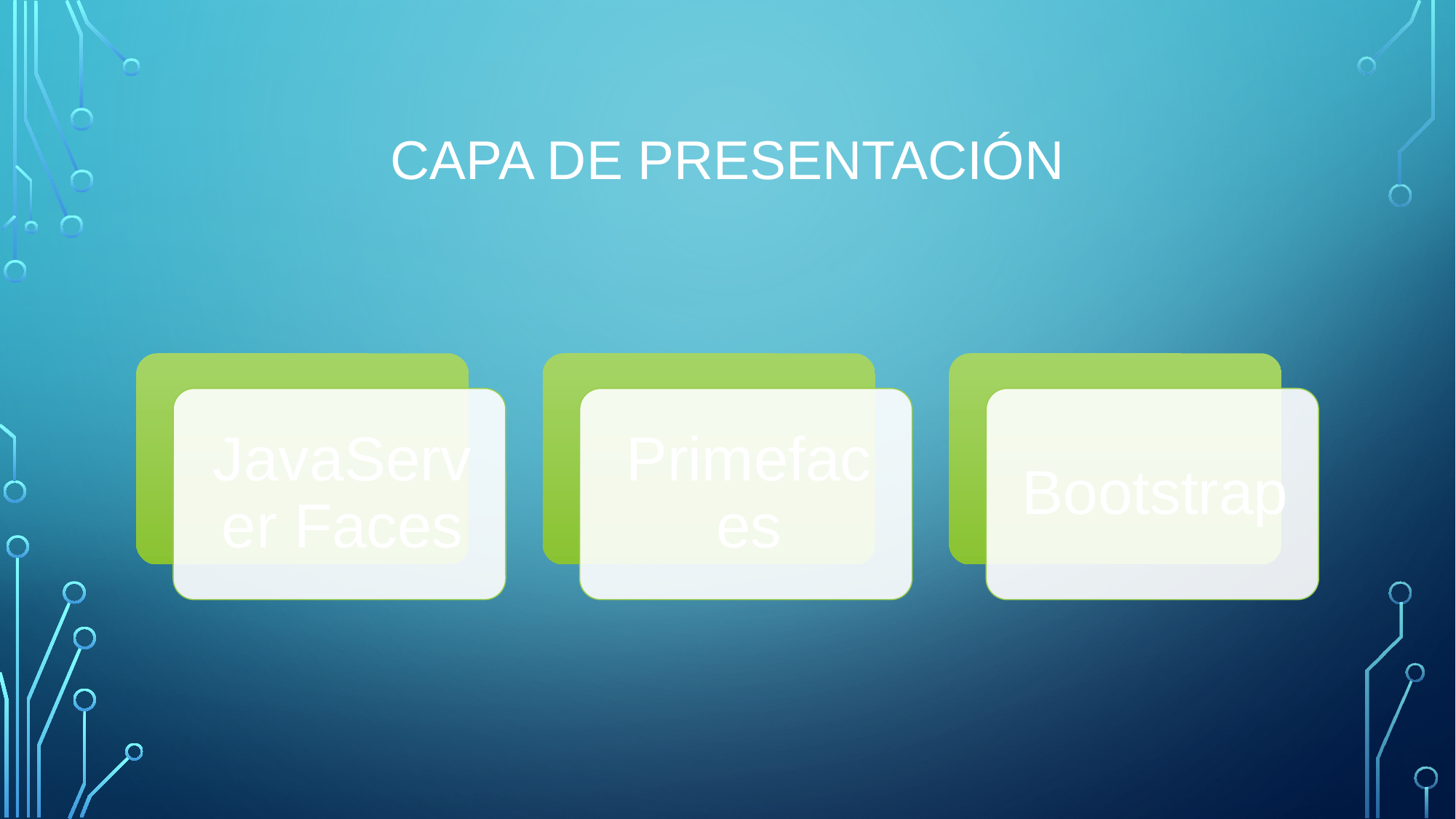

# Capa de presentación
JavaServer Faces
Primefaces
Bootstrap